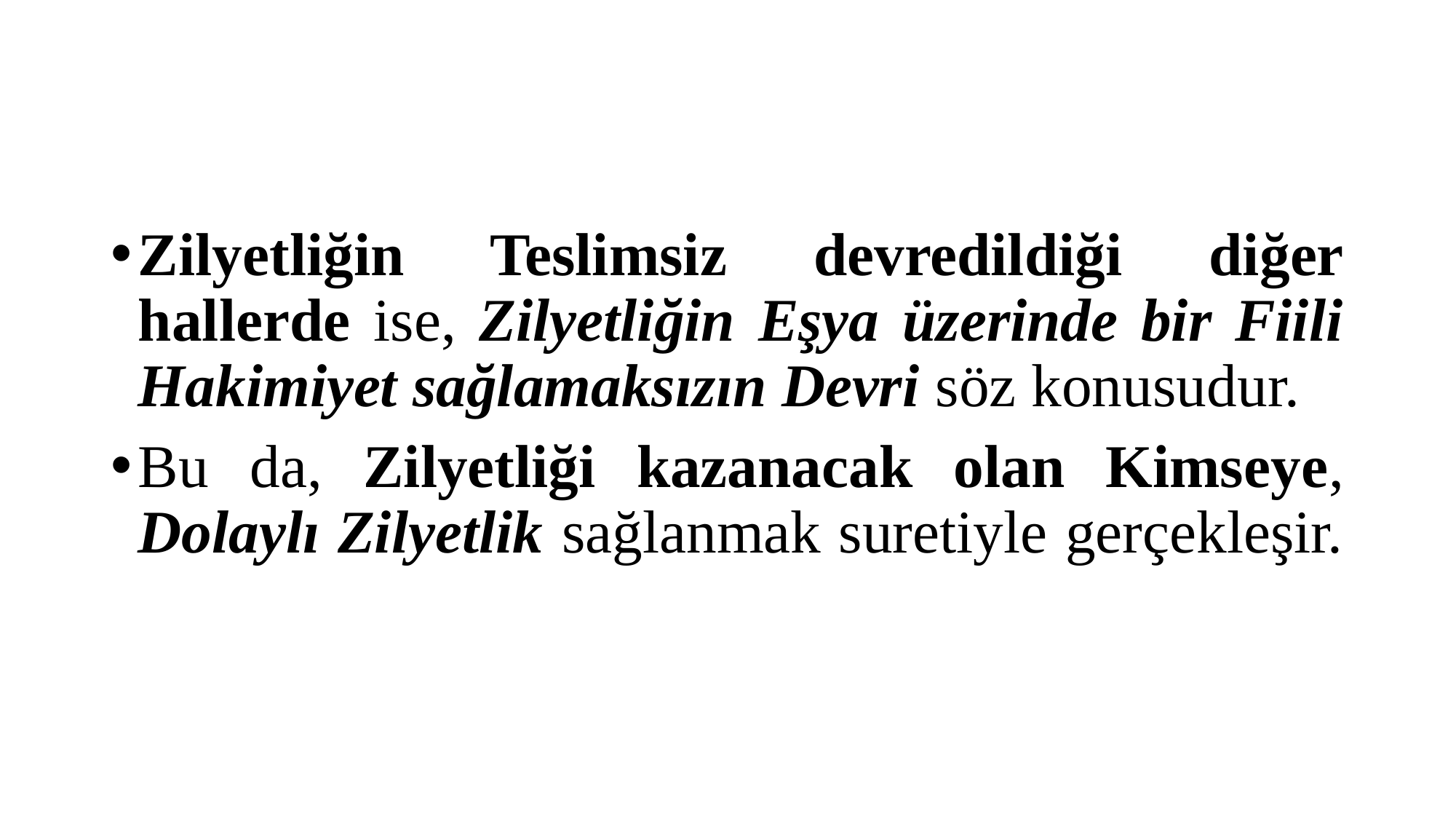

#
Zilyetliğin Teslimsiz devredildiği diğer hallerde ise, Zilyetliğin Eşya üzerinde bir Fiili Hakimiyet sağlamaksızın Devri söz konusudur.
Bu da, Zilyetliği kazanacak olan Kimseye, Dolaylı Zilyetlik sağlanmak suretiyle gerçekleşir.